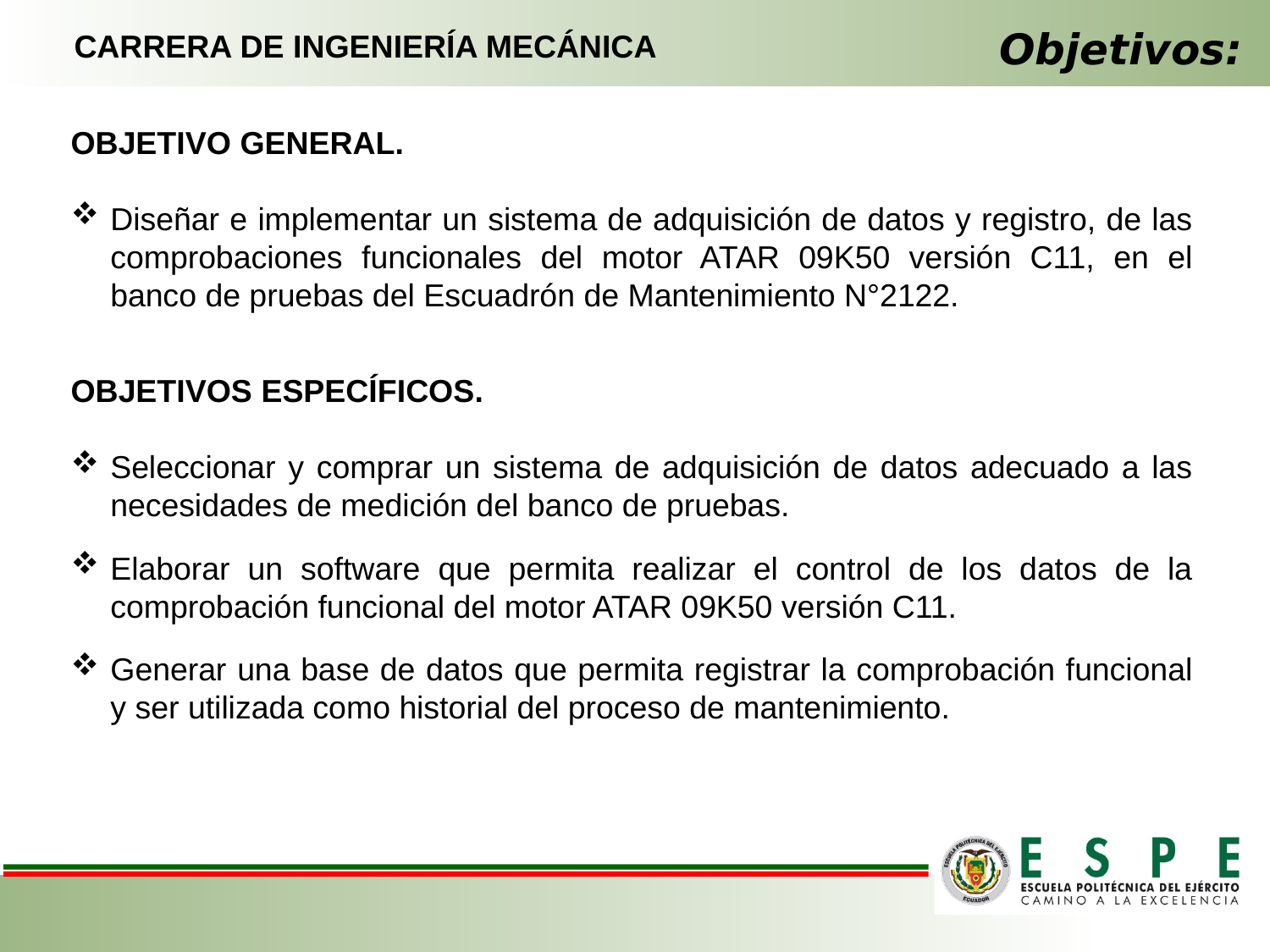

# Objetivos:
CARRERA DE INGENIERÍA MECÁNICA
OBJETIVO GENERAL.

Diseñar e implementar un sistema de adquisición de datos y registro, de las comprobaciones funcionales del motor ATAR 09K50 versión C11, en el banco de pruebas del Escuadrón de Mantenimiento N°2122.
OBJETIVOS ESPECÍFICOS.

Seleccionar y comprar un sistema de adquisición de datos adecuado a las necesidades de medición del banco de pruebas.

Elaborar un software que permita realizar el control de los datos de la comprobación funcional del motor ATAR 09K50 versión C11.

Generar una base de datos que permita registrar la comprobación funcional y ser utilizada como historial del proceso de mantenimiento.